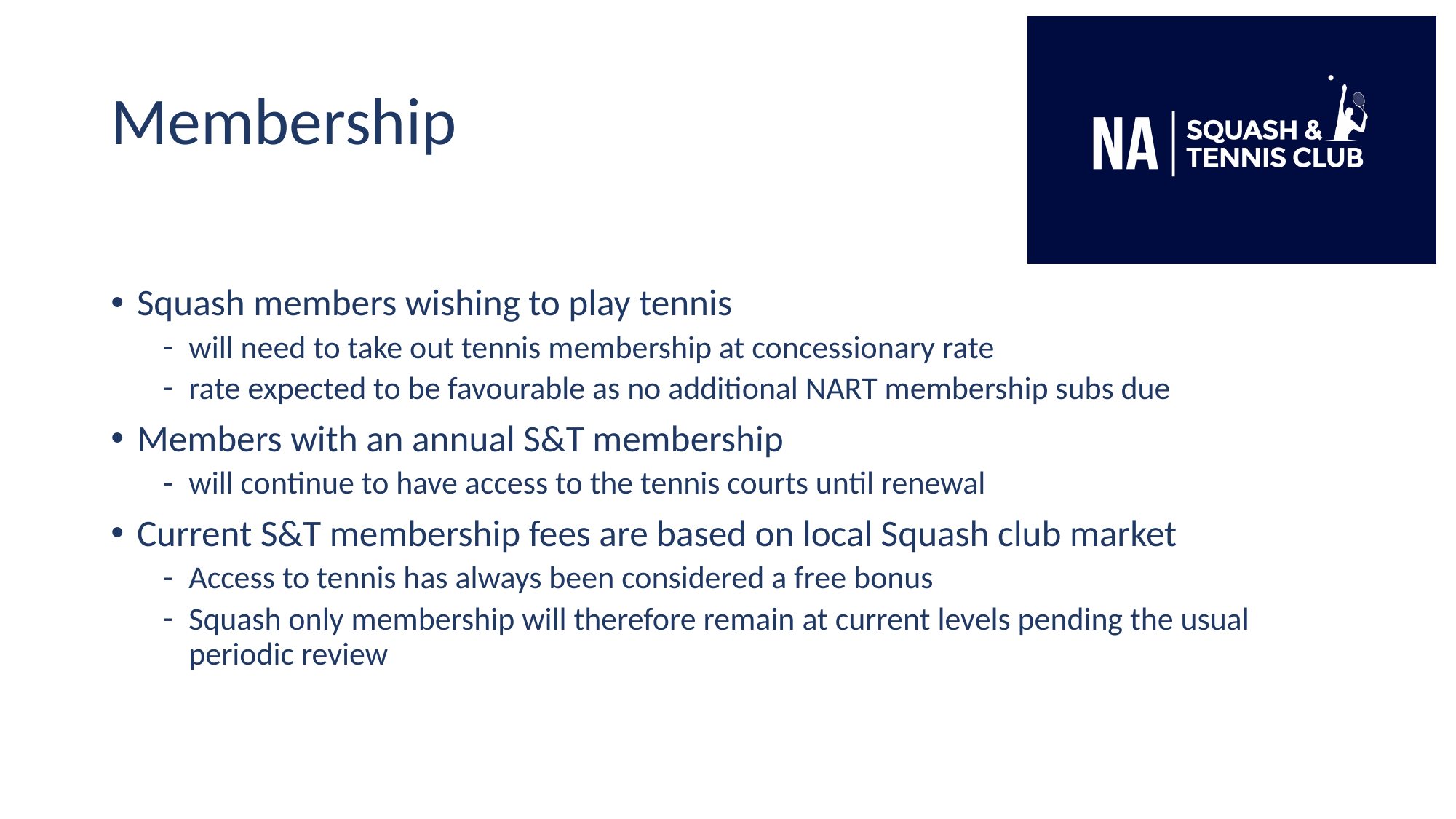

# Membership

Squash members wishing to play tennis
will need to take out tennis membership at concessionary rate
rate expected to be favourable as no additional NART membership subs due
Members with an annual S&T membership
will continue to have access to the tennis courts until renewal
Current S&T membership fees are based on local Squash club market
Access to tennis has always been considered a free bonus
Squash only membership will therefore remain at current levels pending the usual periodic review